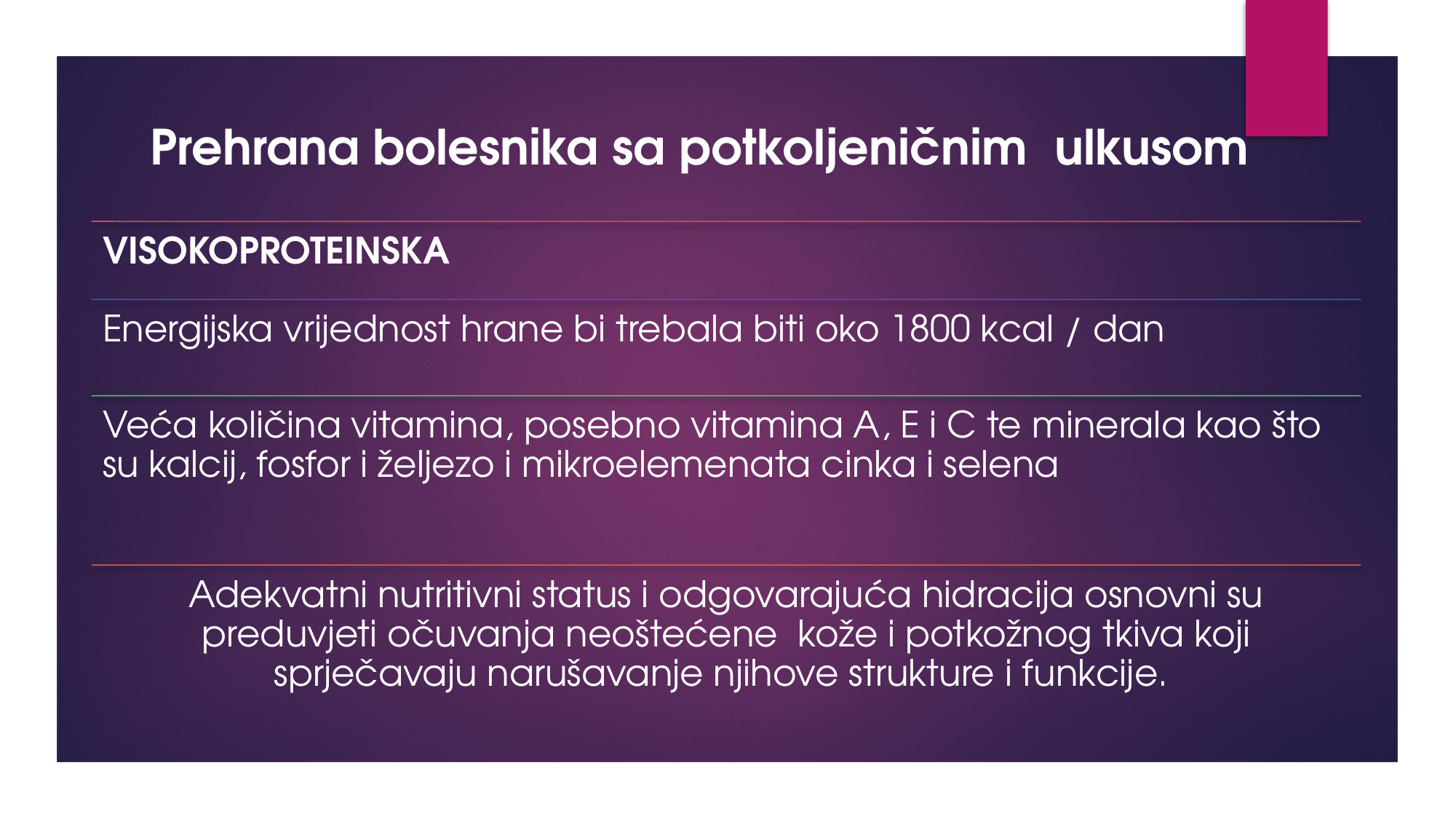

# Prehrana bolesnika sa potkoljeničnim  ulkusom
VISOKOPROTEINSKA
Energijska vrijednost hrane bi trebala biti oko 1800 kcal / dan
Veća količina vitamina, posebno vitamina A, E i C te minerala kao što su kalcij, fosfor i željezo i mikroelemenata cinka i selena
Adekvatni nutritivni status i odgovarajuća hidracija osnovni su preduvjeti očuvanja neoštećene  kože i potkožnog tkiva koji sprječavaju narušavanje njihove strukture i funkcije.